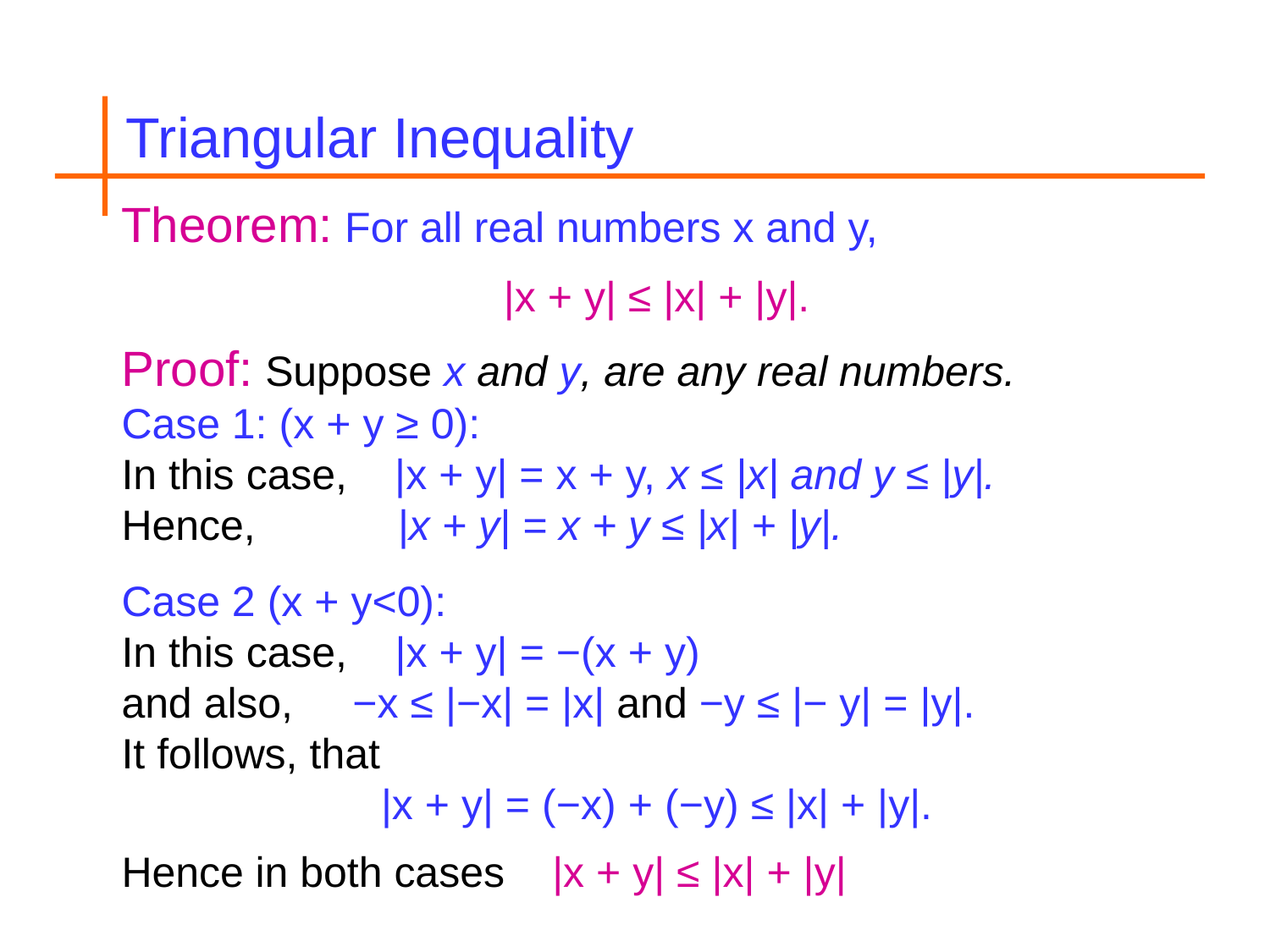

Triangular Inequality

Theorem: For all real numbers x and y,

|x + y| ≤ |x| + |y|.

Proof: Suppose x and y, are any real numbers.
Case 1: (x + y ≥ 0):
In this case,    |x + y| = x + y, x ≤ |x| and y ≤ |y|.
Hence,            |x + y| = x + y ≤ |x| + |y|.

Case 2 (x + y<0):
In this case,    |x + y| = −(x + y)
and also,     −x ≤ |−x| = |x| and −y ≤ |− y| = |y|.
It follows, that
|x + y| = (−x) + (−y) ≤ |x| + |y|.

Hence in both cases    |x + y| ≤ |x| + |y|